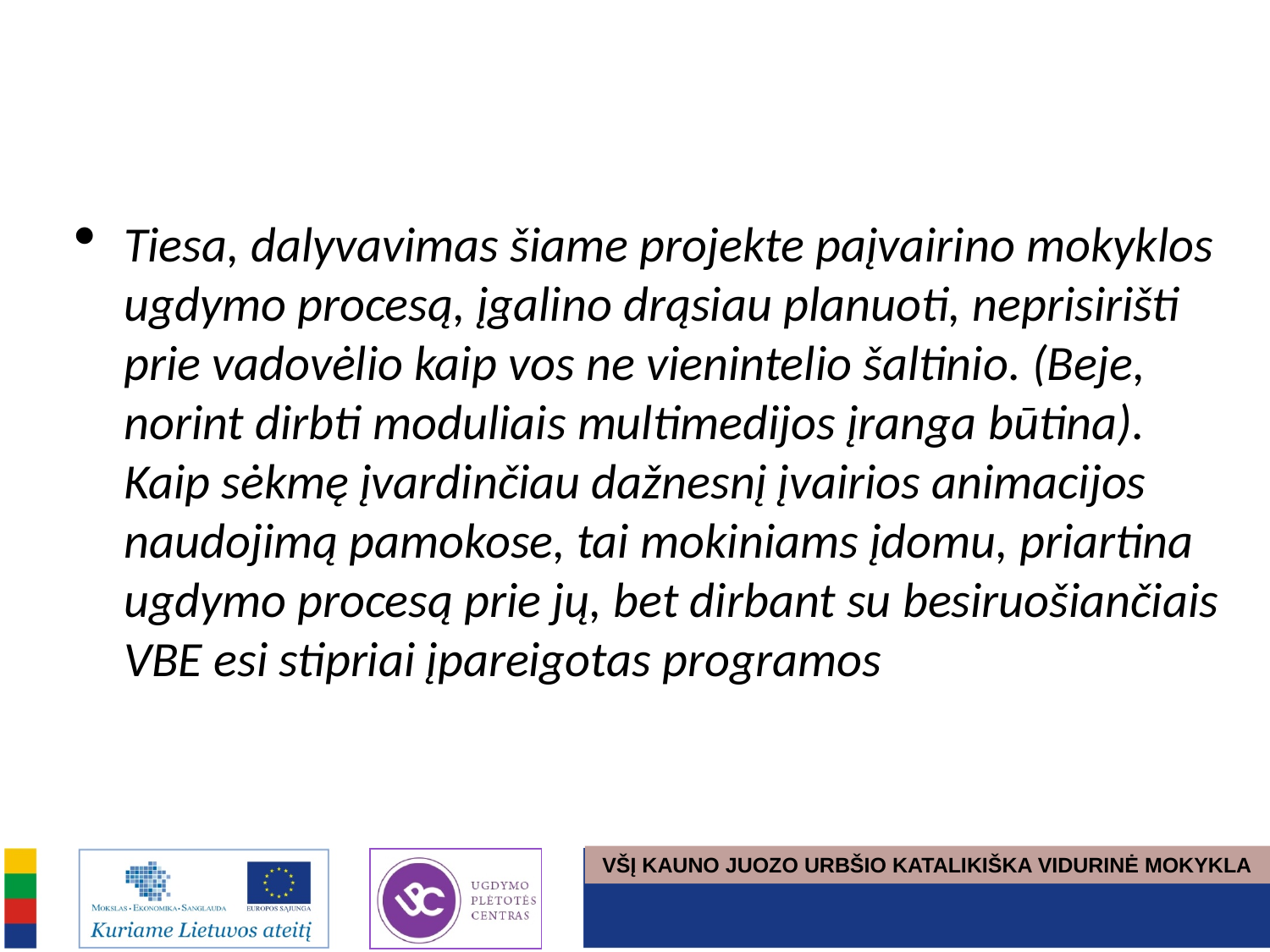

Tiesa, dalyvavimas šiame projekte paįvairino mokyklos ugdymo procesą, įgalino drąsiau planuoti, neprisirišti prie vadovėlio kaip vos ne vienintelio šaltinio. (Beje, norint dirbti moduliais multimedijos įranga būtina). Kaip sėkmę įvardinčiau dažnesnį įvairios animacijos naudojimą pamokose, tai mokiniams įdomu, priartina ugdymo procesą prie jų, bet dirbant su besiruošiančiais VBE esi stipriai įpareigotas programos
VŠĮ KAUNO JUOZO URBŠIO KATALIKIŠKA VIDURINĖ MOKYKLA